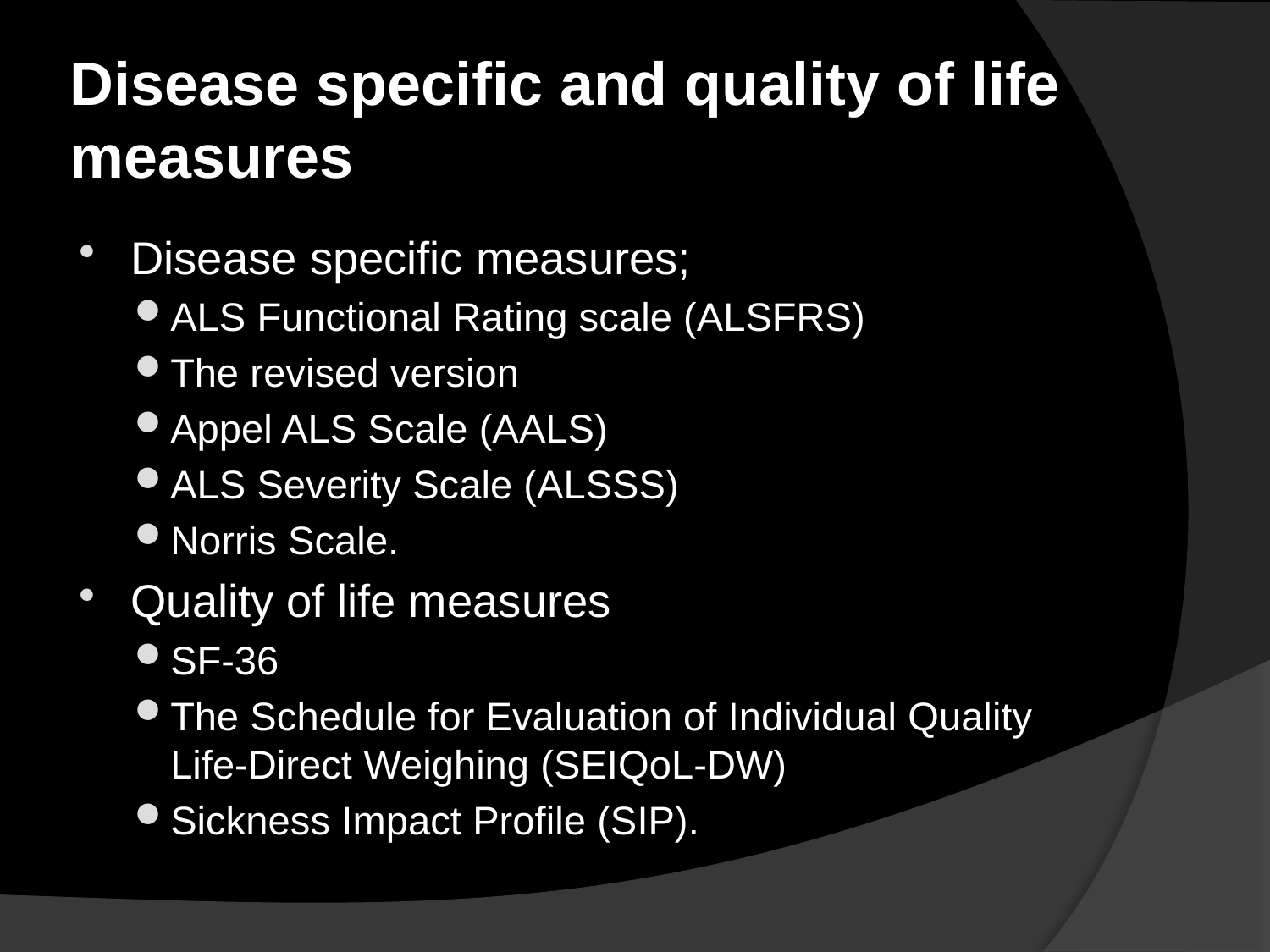

# Disease specific and quality of life measures
Disease specific measures;
ALS Functional Rating scale (ALSFRS)
The revised version
Appel ALS Scale (AALS)
ALS Severity Scale (ALSSS)
Norris Scale.
Quality of life measures
SF-36
The Schedule for Evaluation of Individual Quality Life-Direct Weighing (SEIQoL-DW)
Sickness Impact Profile (SIP).